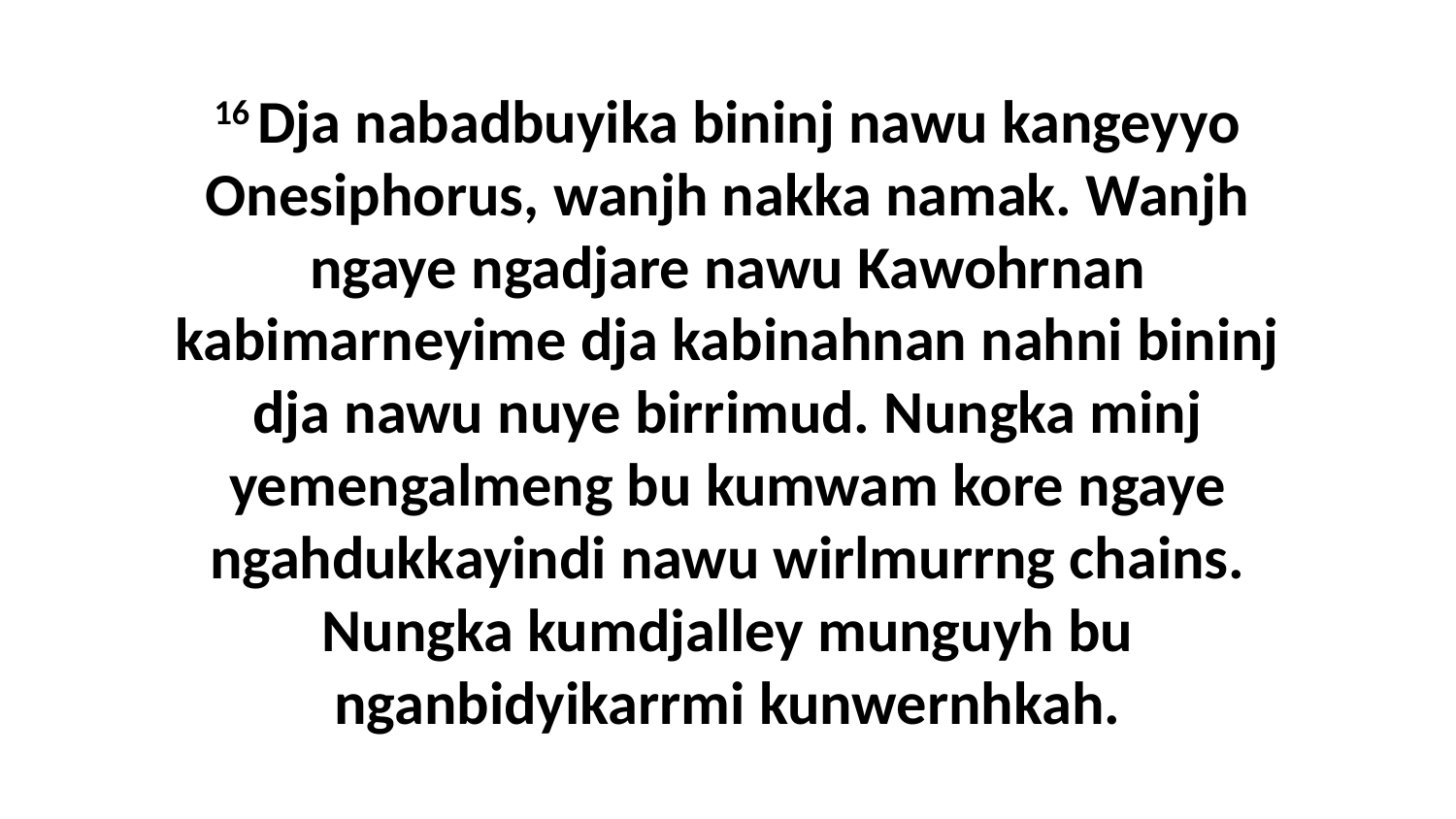

16 Dja nabadbuyika bininj nawu kangeyyo Onesiphorus, wanjh nakka namak. Wanjh ngaye ngadjare nawu Kawohrnan kabimarneyime dja kabinahnan nahni bininj dja nawu nuye birrimud. Nungka minj yemengalmeng bu kumwam kore ngaye ngahdukkayindi nawu wirlmurrng chains. Nungka kumdjalley munguyh bu nganbidyikarrmi kunwernhkah.